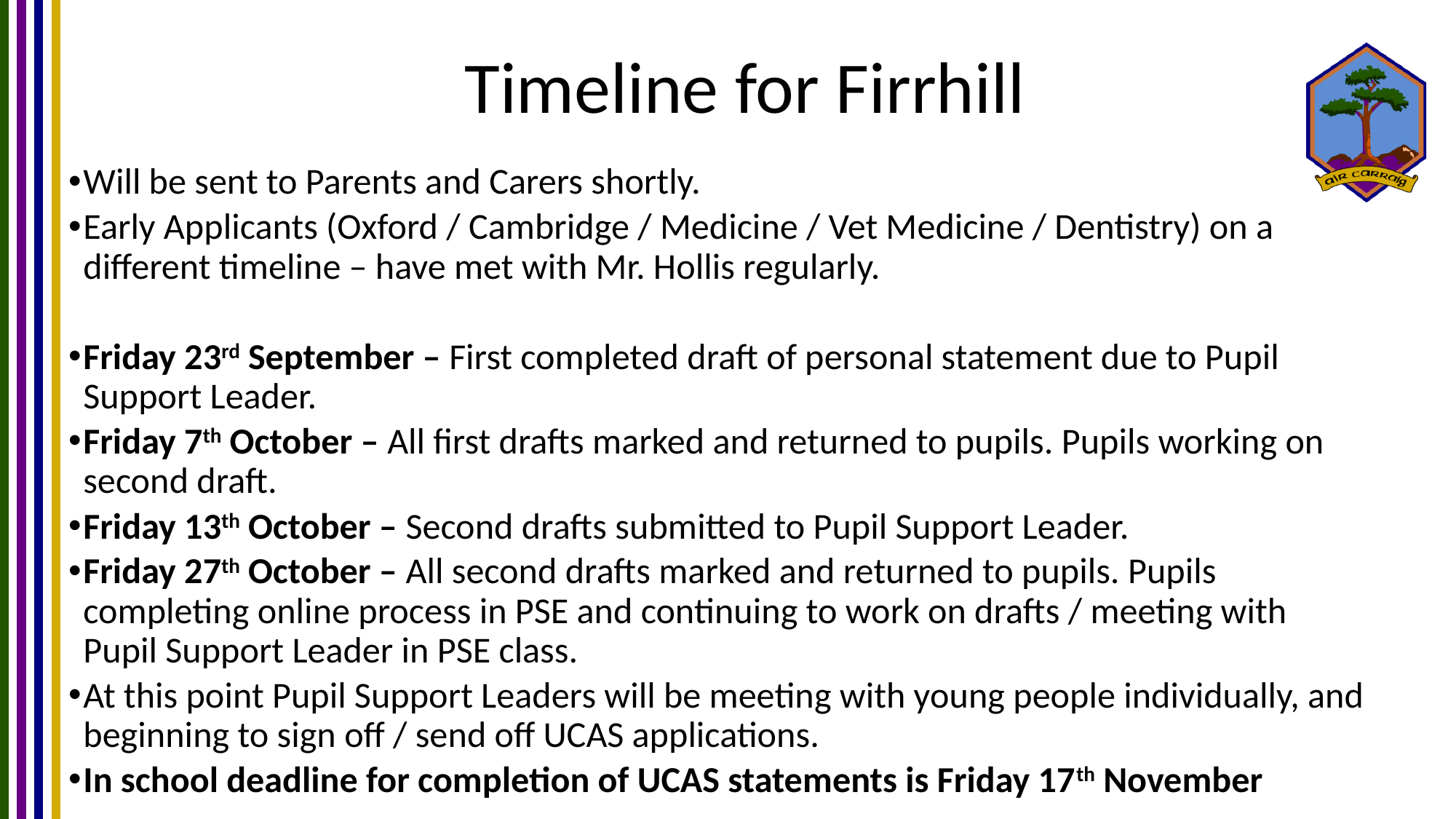

# Timeline for Firrhill
Will be sent to Parents and Carers shortly.
Early Applicants (Oxford / Cambridge / Medicine / Vet Medicine / Dentistry) on a different timeline – have met with Mr. Hollis regularly.

Friday 23rd September – First completed draft of personal statement due to Pupil Support Leader.
Friday 7th October – All first drafts marked and returned to pupils. Pupils working on second draft.
Friday 13th October – Second drafts submitted to Pupil Support Leader.
Friday 27th October – All second drafts marked and returned to pupils. Pupils completing online process in PSE and continuing to work on drafts / meeting with Pupil Support Leader in PSE class.
At this point Pupil Support Leaders will be meeting with young people individually, and beginning to sign off / send off UCAS applications.
In school deadline for completion of UCAS statements is Friday 17th November